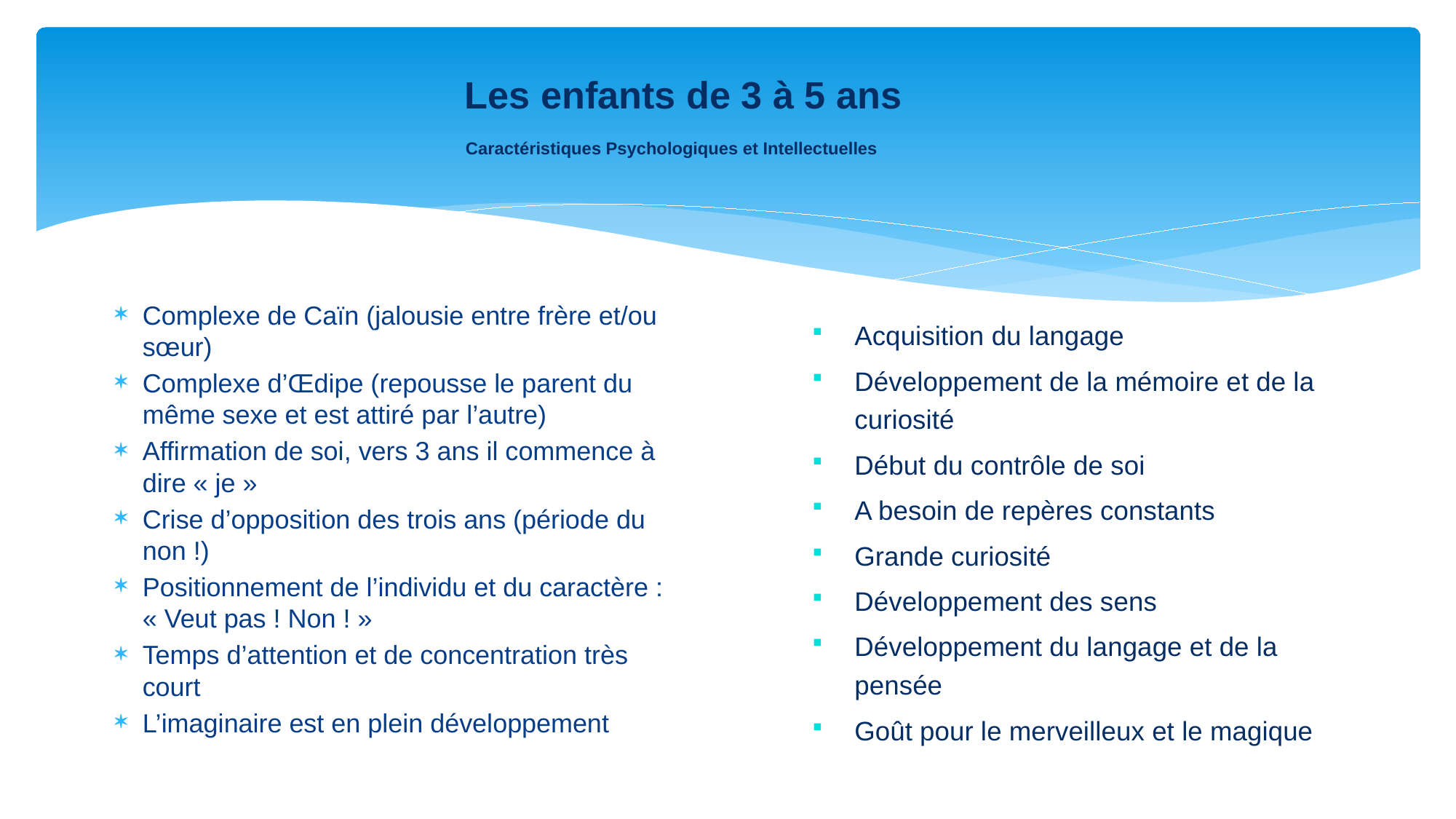

# Les enfants de 3 à 5 ans Caractéristiques Psychologiques et Intellectuelles

Complexe de Caïn (jalousie entre frère et/ou sœur)
Complexe d’Œdipe (repousse le parent du même sexe et est attiré par l’autre)
Affirmation de soi, vers 3 ans il commence à dire « je »
Crise d’opposition des trois ans (période du non !)
Positionnement de l’individu et du caractère : « Veut pas ! Non ! »
Temps d’attention et de concentration très court
L’imaginaire est en plein développement

Acquisition du langage
Développement de la mémoire et de la curiosité
Début du contrôle de soi
A besoin de repères constants
Grande curiosité
Développement des sens
Développement du langage et de la pensée
Goût pour le merveilleux et le magique